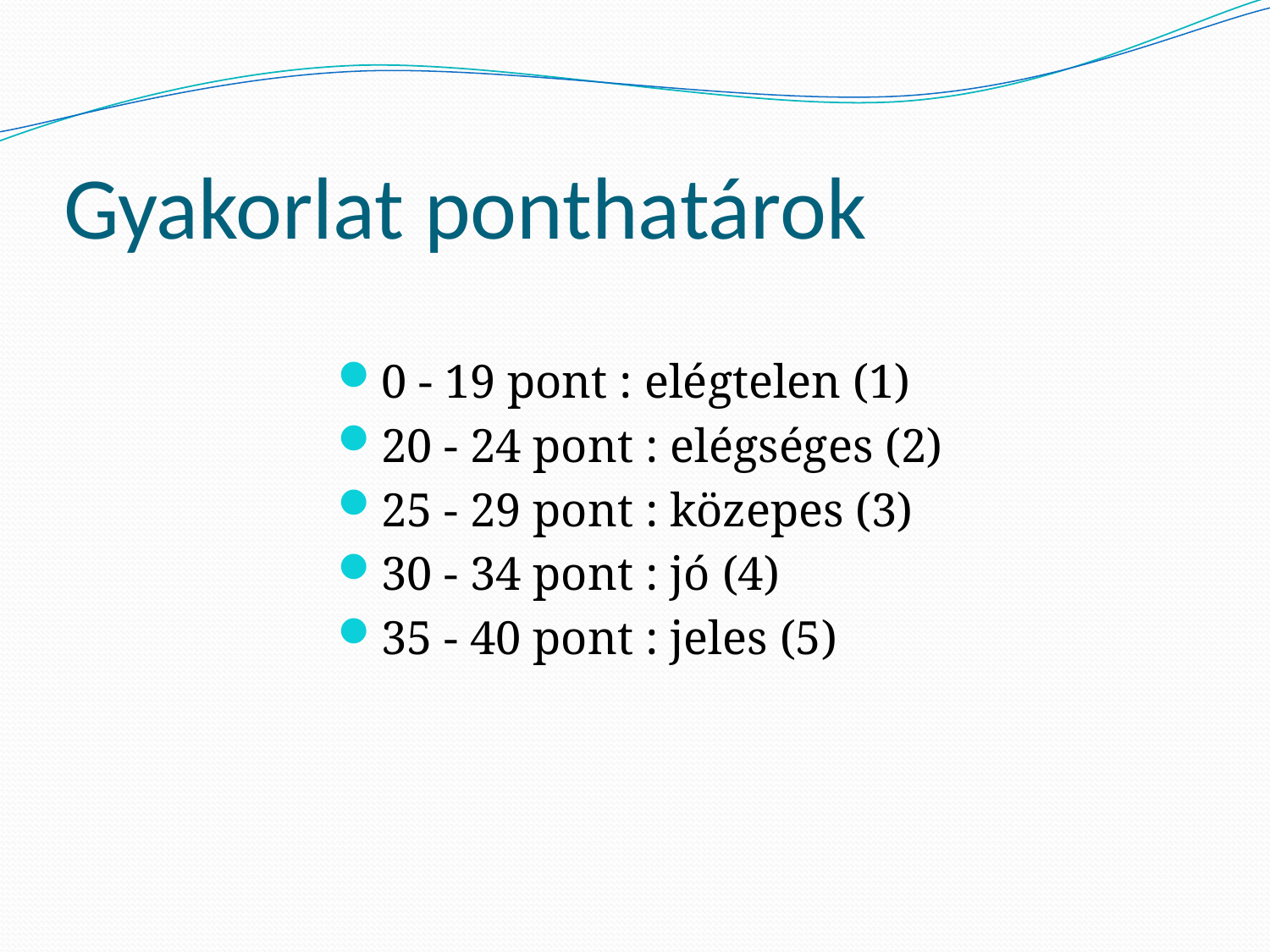

# Gyakorlat ponthatárok
0 - 19 pont : elégtelen (1)
20 - 24 pont : elégséges (2)
25 - 29 pont : közepes (3)
30 - 34 pont : jó (4)
35 - 40 pont : jeles (5)